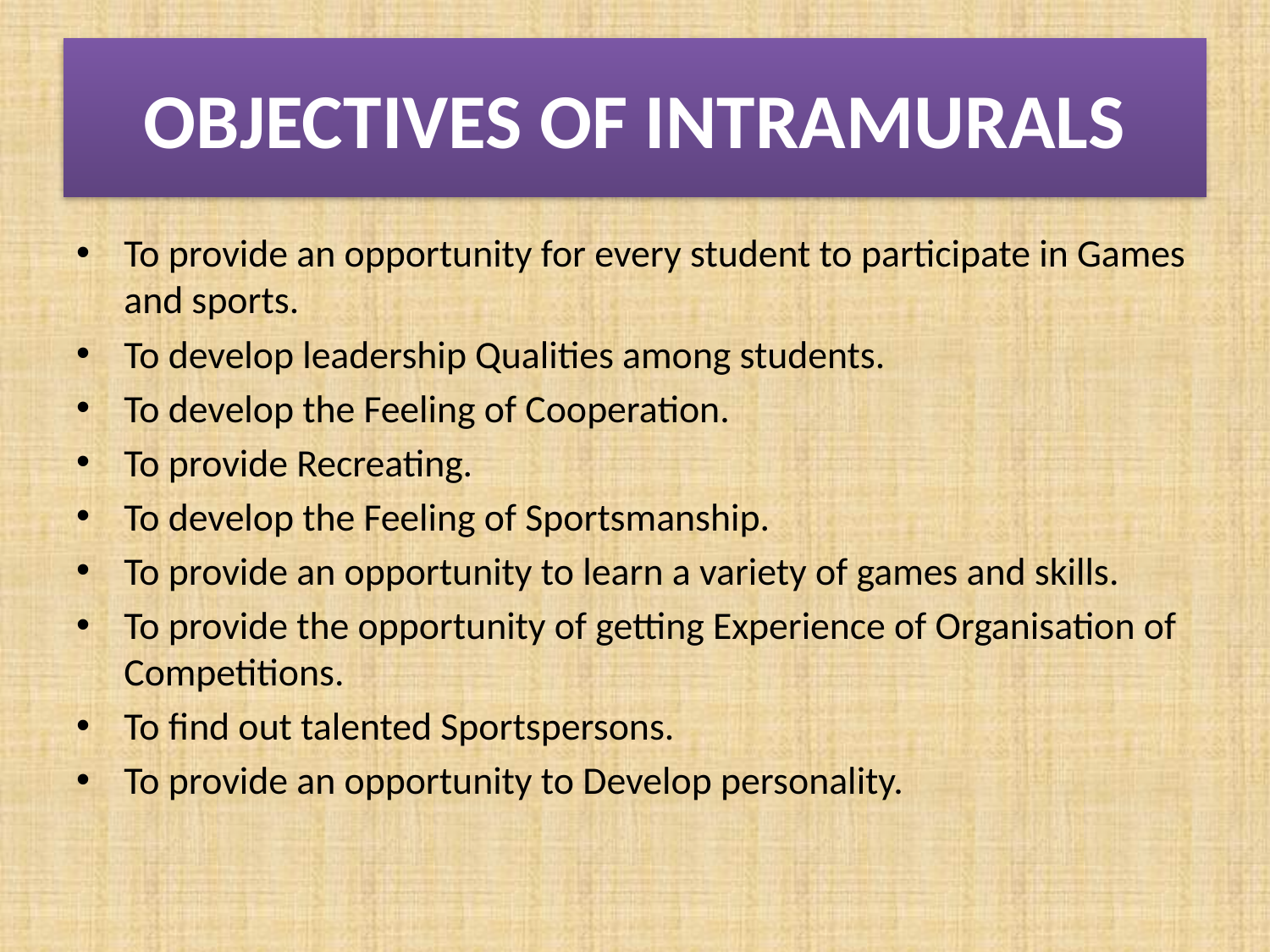

# OBJECTIVES OF INTRAMURALS
To provide an opportunity for every student to participate in Games and sports.
To develop leadership Qualities among students.
To develop the Feeling of Cooperation.
To provide Recreating.
To develop the Feeling of Sportsmanship.
To provide an opportunity to learn a variety of games and skills.
To provide the opportunity of getting Experience of Organisation of Competitions.
To find out talented Sportspersons.
To provide an opportunity to Develop personality.